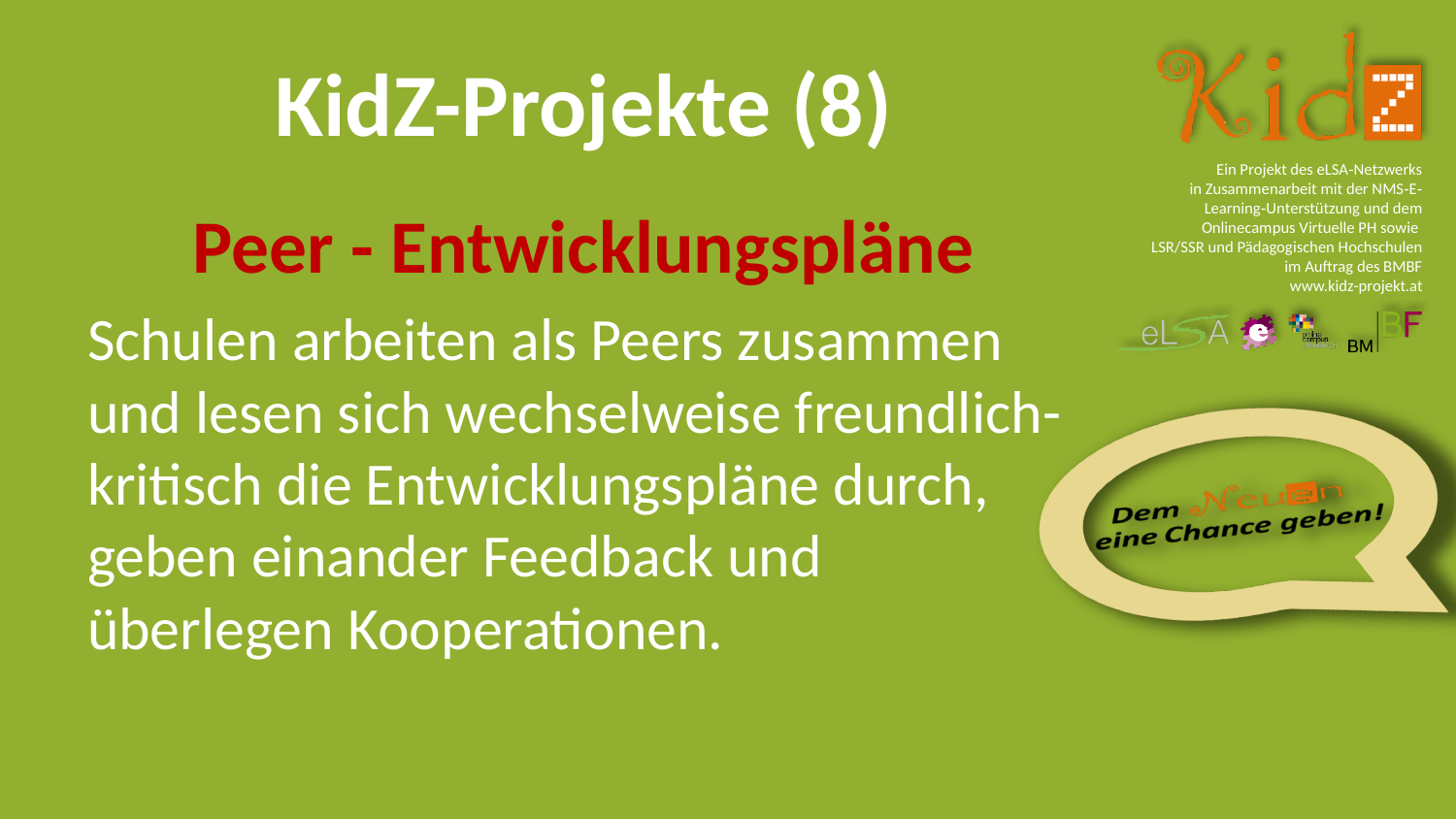

# KidZ-Projekte (8)
Peer - Entwicklungspläne
Schulen arbeiten als Peers zusammen und lesen sich wechselweise freundlich-kritisch die Entwicklungspläne durch, geben einander Feedback und überlegen Kooperationen.